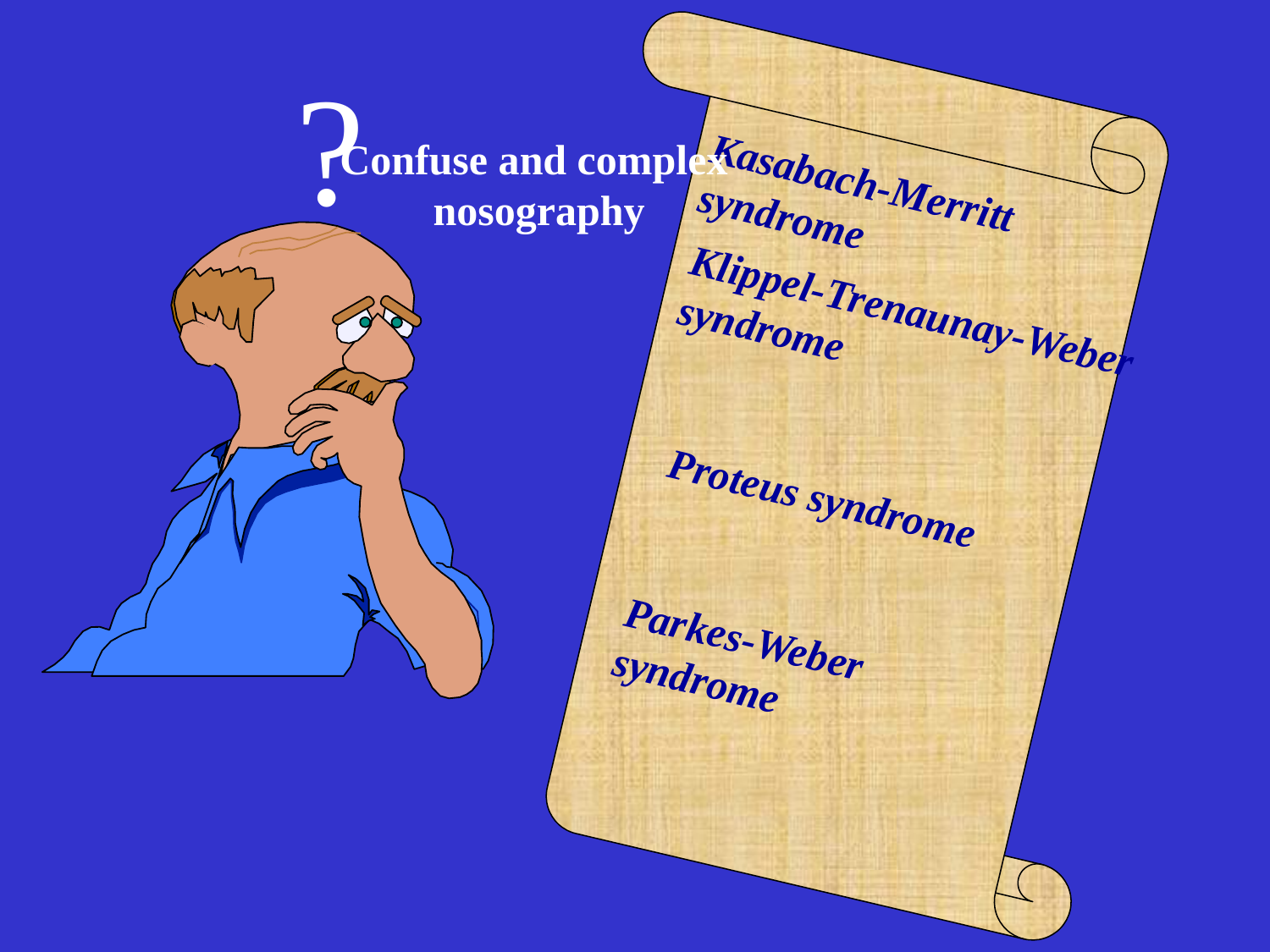

?

Confuse and complex
 nosography
Kasabach-Merritt syndrome

Klippel-Trenaunay-Weber syndrome

Proteus syndrome

Parkes-Weber syndrome